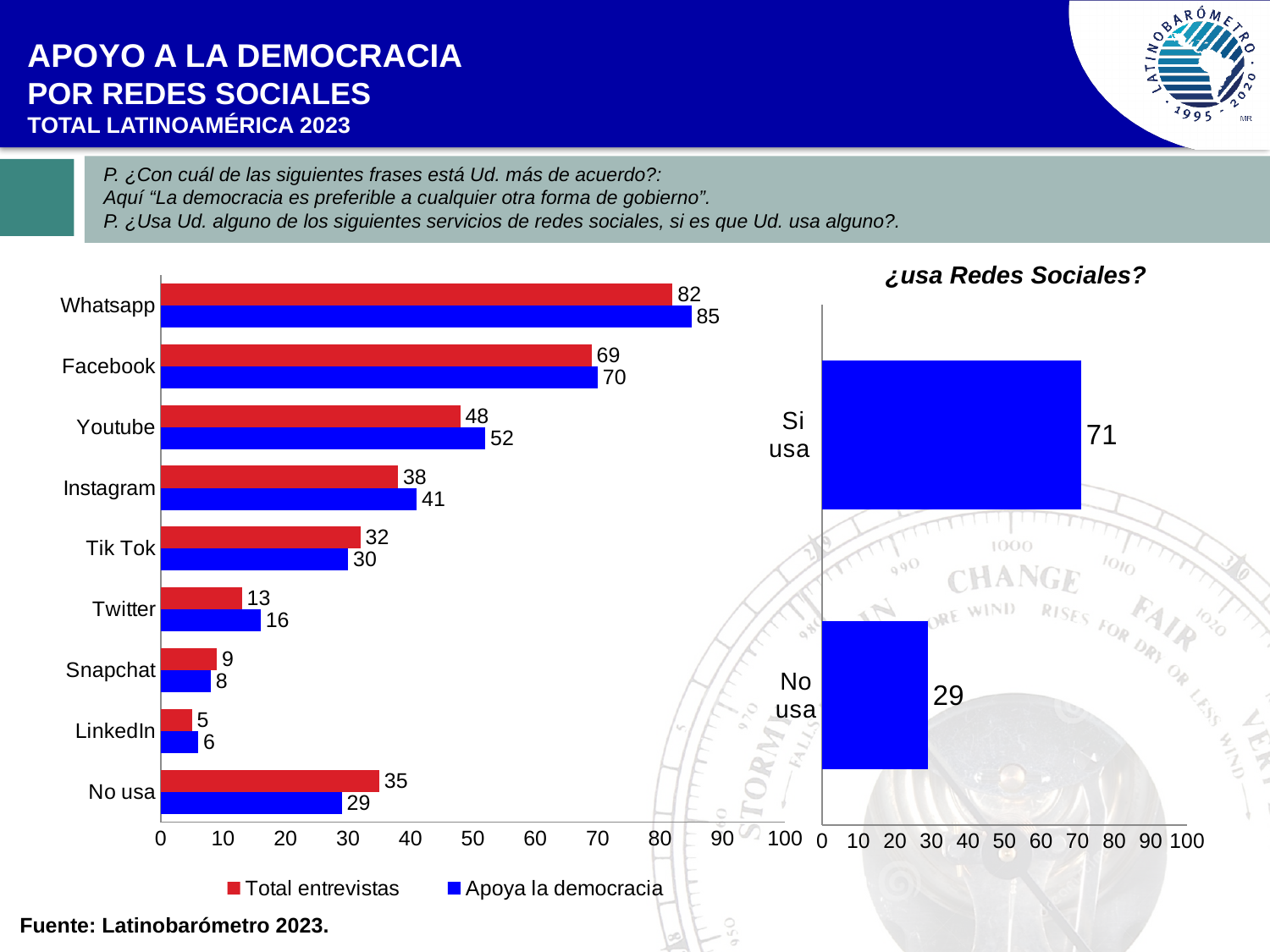

# APOYO A LA DEMOCRACIA POR REDES SOCIALES TOTAL LATINOAMÉRICA 2023
P. ¿Con cuál de las siguientes frases está Ud. más de acuerdo?:
Aquí “La democracia es preferible a cualquier otra forma de gobierno”.
P. ¿Usa Ud. alguno de los siguientes servicios de redes sociales, si es que Ud. usa alguno?.
¿usa Redes Sociales?

### Chart

| Category | Apoya la democracia | Total entrevistas |
|---|---|---|
| No usa | 29.0 | 35.0 |
| LinkedIn | 6.0 | 5.0 |
| Snapchat | 8.0 | 9.0 |
| Twitter | 16.0 | 13.0 |
| Tik Tok | 30.0 | 32.0 |
| Instagram | 41.0 | 38.0 |
| Youtube | 52.0 | 48.0 |
| Facebook | 70.0 | 69.0 |
| Whatsapp | 85.0 | 82.0 |

### Chart

| Category | SI |
|---|---|
| No usa | 29.0 |
| Si usa  | 71.0 |